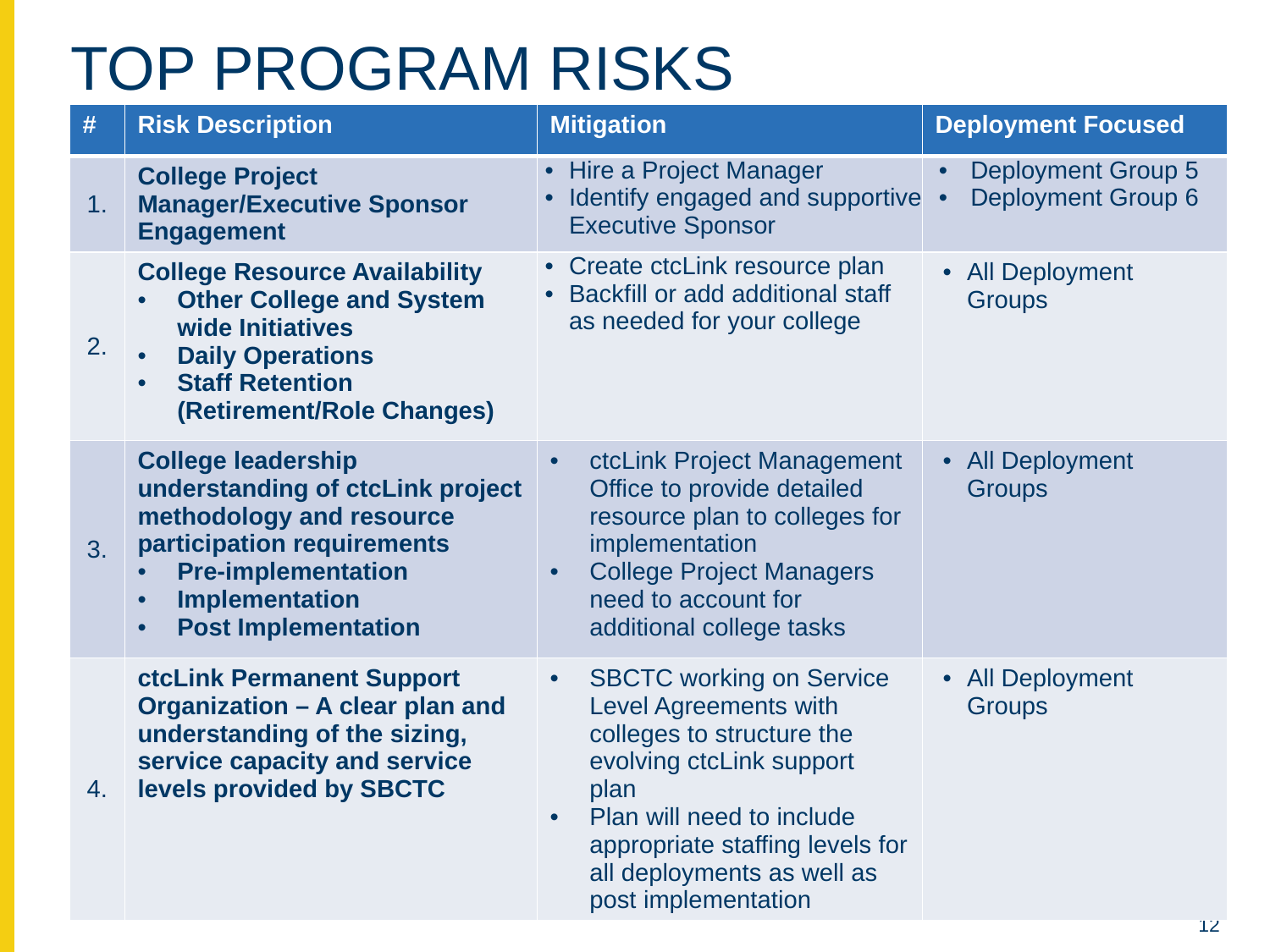

# Top PROGRAM Risks
| # | Risk Description | Mitigation | Deployment Focused |
| --- | --- | --- | --- |
| 1. | College Project Manager/Executive Sponsor Engagement | Hire a Project Manager Identify engaged and supportive Executive Sponsor | Deployment Group 5 Deployment Group 6 |
| 2. | College Resource Availability Other College and System wide Initiatives Daily Operations Staff Retention (Retirement/Role Changes) | Create ctcLink resource plan Backfill or add additional staff as needed for your college | All Deployment Groups |
| 3. | College leadership understanding of ctcLink project methodology and resource participation requirements Pre-implementation Implementation Post Implementation | ctcLink Project Management Office to provide detailed resource plan to colleges for implementation College Project Managers need to account for additional college tasks | All Deployment Groups |
| 4. | ctcLink Permanent Support Organization – A clear plan and understanding of the sizing, service capacity and service levels provided by SBCTC | SBCTC working on Service Level Agreements with colleges to structure the evolving ctcLink support plan  Plan will need to include appropriate staffing levels for all deployments as well as post implementation | All Deployment Groups |
12